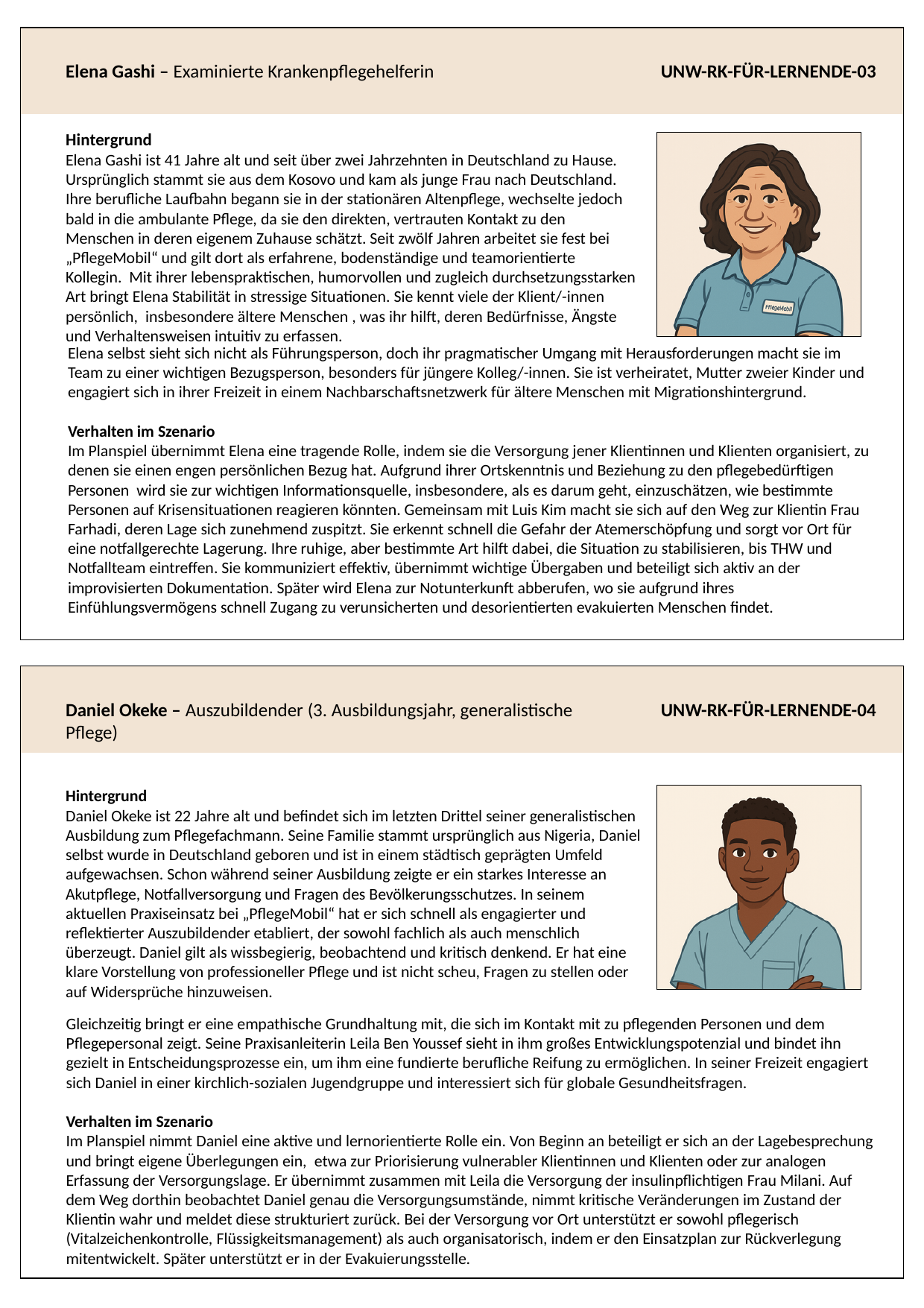

Elena Gashi – Examinierte Krankenpflegehelferin
UNW-RK-FÜR-LERNENDE-03
Hintergrund
Elena Gashi ist 41 Jahre alt und seit über zwei Jahrzehnten in Deutschland zu Hause. Ursprünglich stammt sie aus dem Kosovo und kam als junge Frau nach Deutschland. Ihre berufliche Laufbahn begann sie in der stationären Altenpflege, wechselte jedoch bald in die ambulante Pflege, da sie den direkten, vertrauten Kontakt zu den Menschen in deren eigenem Zuhause schätzt. Seit zwölf Jahren arbeitet sie fest bei „PflegeMobil“ und gilt dort als erfahrene, bodenständige und teamorientierte Kollegin.  Mit ihrer lebenspraktischen, humorvollen und zugleich durchsetzungsstarken Art bringt Elena Stabilität in stressige Situationen. Sie kennt viele der Klient/-innen persönlich,  insbesondere ältere Menschen , was ihr hilft, deren Bedürfnisse, Ängste und Verhaltensweisen intuitiv zu erfassen.

Elena selbst sieht sich nicht als Führungsperson, doch ihr pragmatischer Umgang mit Herausforderungen macht sie im Team zu einer wichtigen Bezugsperson, besonders für jüngere Kolleg/-innen. Sie ist verheiratet, Mutter zweier Kinder und engagiert sich in ihrer Freizeit in einem Nachbarschaftsnetzwerk für ältere Menschen mit Migrationshintergrund.

Verhalten im Szenario
Im Planspiel übernimmt Elena eine tragende Rolle, indem sie die Versorgung jener Klientinnen und Klienten organisiert, zu denen sie einen engen persönlichen Bezug hat. Aufgrund ihrer Ortskenntnis und Beziehung zu den pflegebedürftigen Personen  wird sie zur wichtigen Informationsquelle, insbesondere, als es darum geht, einzuschätzen, wie bestimmte Personen auf Krisensituationen reagieren könnten. Gemeinsam mit Luis Kim macht sie sich auf den Weg zur Klientin Frau Farhadi, deren Lage sich zunehmend zuspitzt. Sie erkennt schnell die Gefahr der Atemerschöpfung und sorgt vor Ort für eine notfallgerechte Lagerung. Ihre ruhige, aber bestimmte Art hilft dabei, die Situation zu stabilisieren, bis THW und Notfallteam eintreffen. Sie kommuniziert effektiv, übernimmt wichtige Übergaben und beteiligt sich aktiv an der improvisierten Dokumentation. Später wird Elena zur Notunterkunft abberufen, wo sie aufgrund ihres Einfühlungsvermögens schnell Zugang zu verunsicherten und desorientierten evakuierten Menschen findet.

Daniel Okeke – Auszubildender (3. Ausbildungsjahr, generalistische Pflege)
UNW-RK-FÜR-LERNENDE-04
Hintergrund
Daniel Okeke ist 22 Jahre alt und befindet sich im letzten Drittel seiner generalistischen Ausbildung zum Pflegefachmann. Seine Familie stammt ursprünglich aus Nigeria, Daniel selbst wurde in Deutschland geboren und ist in einem städtisch geprägten Umfeld aufgewachsen. Schon während seiner Ausbildung zeigte er ein starkes Interesse an Akutpflege, Notfallversorgung und Fragen des Bevölkerungsschutzes. In seinem aktuellen Praxiseinsatz bei „PflegeMobil“ hat er sich schnell als engagierter und reflektierter Auszubildender etabliert, der sowohl fachlich als auch menschlich überzeugt. Daniel gilt als wissbegierig, beobachtend und kritisch denkend. Er hat eine klare Vorstellung von professioneller Pflege und ist nicht scheu, Fragen zu stellen oder auf Widersprüche hinzuweisen.

Gleichzeitig bringt er eine empathische Grundhaltung mit, die sich im Kontakt mit zu pflegenden Personen und dem Pflegepersonal zeigt. Seine Praxisanleiterin Leila Ben Youssef sieht in ihm großes Entwicklungspotenzial und bindet ihn gezielt in Entscheidungsprozesse ein, um ihm eine fundierte berufliche Reifung zu ermöglichen. In seiner Freizeit engagiert sich Daniel in einer kirchlich-sozialen Jugendgruppe und interessiert sich für globale Gesundheitsfragen.

Verhalten im Szenario
Im Planspiel nimmt Daniel eine aktive und lernorientierte Rolle ein. Von Beginn an beteiligt er sich an der Lagebesprechung und bringt eigene Überlegungen ein,  etwa zur Priorisierung vulnerabler Klientinnen und Klienten oder zur analogen Erfassung der Versorgungslage. Er übernimmt zusammen mit Leila die Versorgung der insulinpflichtigen Frau Milani. Auf dem Weg dorthin beobachtet Daniel genau die Versorgungsumstände, nimmt kritische Veränderungen im Zustand der Klientin wahr und meldet diese strukturiert zurück. Bei der Versorgung vor Ort unterstützt er sowohl pflegerisch (Vitalzeichenkontrolle, Flüssigkeitsmanagement) als auch organisatorisch, indem er den Einsatzplan zur Rückverlegung mitentwickelt. Später unterstützt er in der Evakuierungsstelle.